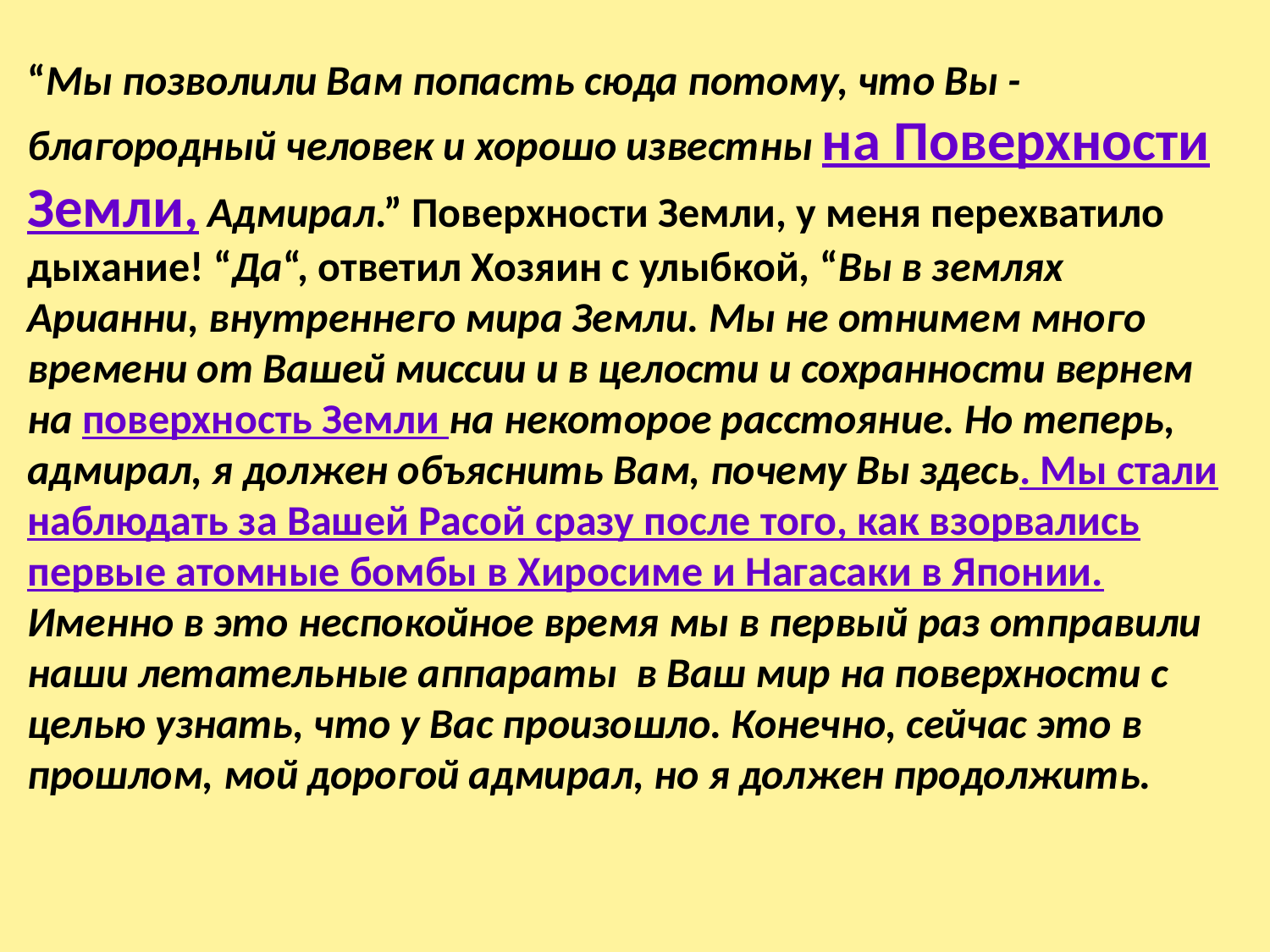

“Мы позволили Вам попасть сюда потому, что Вы - благородный человек и хорошо известны на Поверхности Земли, Адмирал.” Поверхности Земли, у меня перехватило дыхание! “Да“, ответил Хозяин с улыбкой, “Вы в землях Арианни, внутреннего мира Земли. Мы не отнимем много времени от Вашей миссии и в целости и сохранности вернем на поверхность Земли на некоторое расстояние. Но теперь, адмирал, я должен объяснить Вам, почему Вы здесь. Мы стали наблюдать за Вашей Расой сразу после того, как взорвались первые атомные бомбы в Хиросиме и Нагасаки в Японии. Именно в это неспокойное время мы в первый раз отправили наши летательные аппараты  в Ваш мир на поверхности с целью узнать, что у Вас произошло. Конечно, сейчас это в прошлом, мой дорогой адмирал, но я должен продолжить.